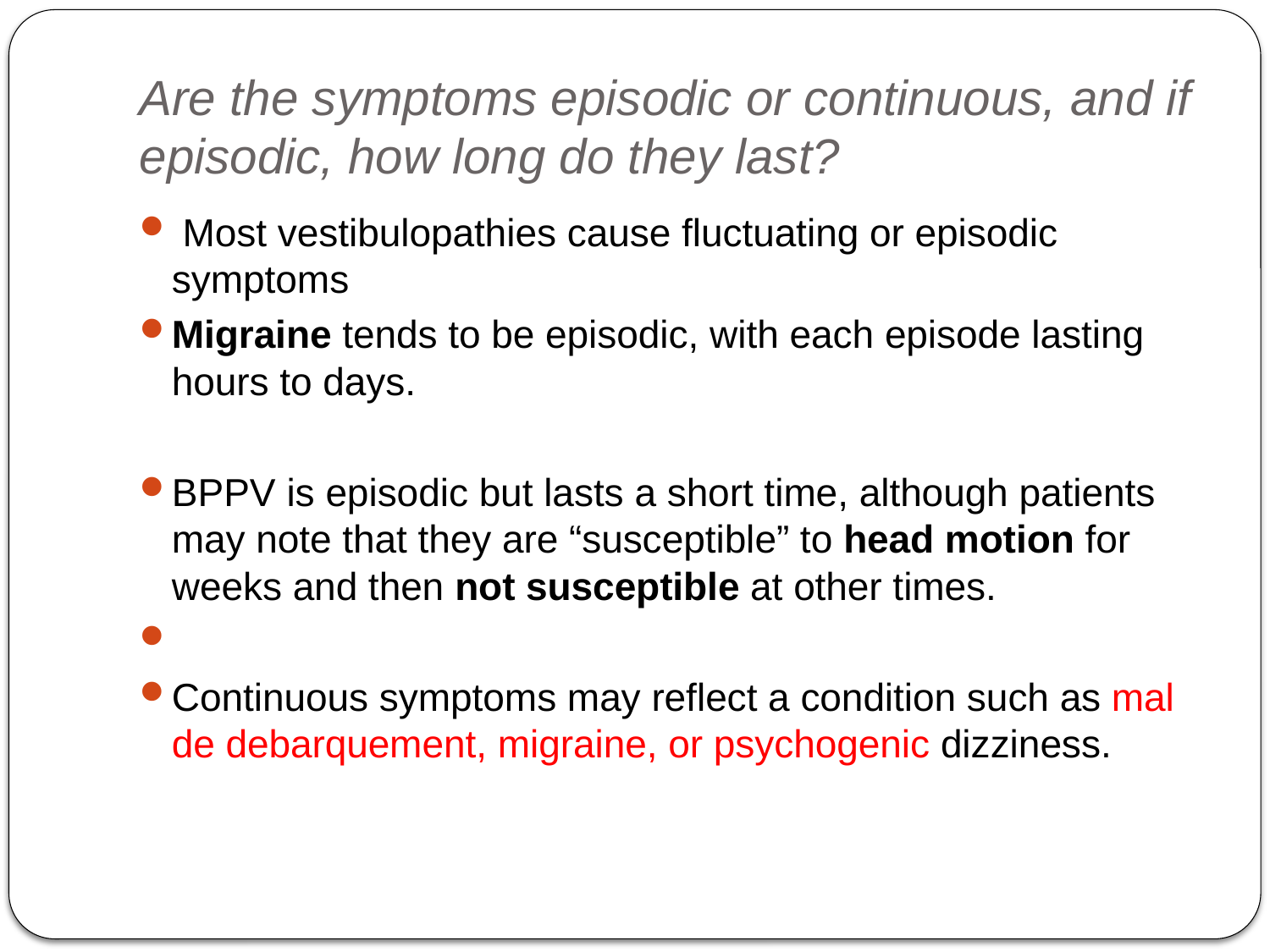

# Are the symptoms episodic or continuous, and if episodic, how long do they last?
 Most vestibulopathies cause fluctuating or episodic symptoms
Migraine tends to be episodic, with each episode lasting hours to days.

BPPV is episodic but lasts a short time, although patients may note that they are “susceptible” to head motion for weeks and then not susceptible at other times.

Continuous symptoms may reflect a condition such as mal de debarquement, migraine, or psychogenic dizziness.